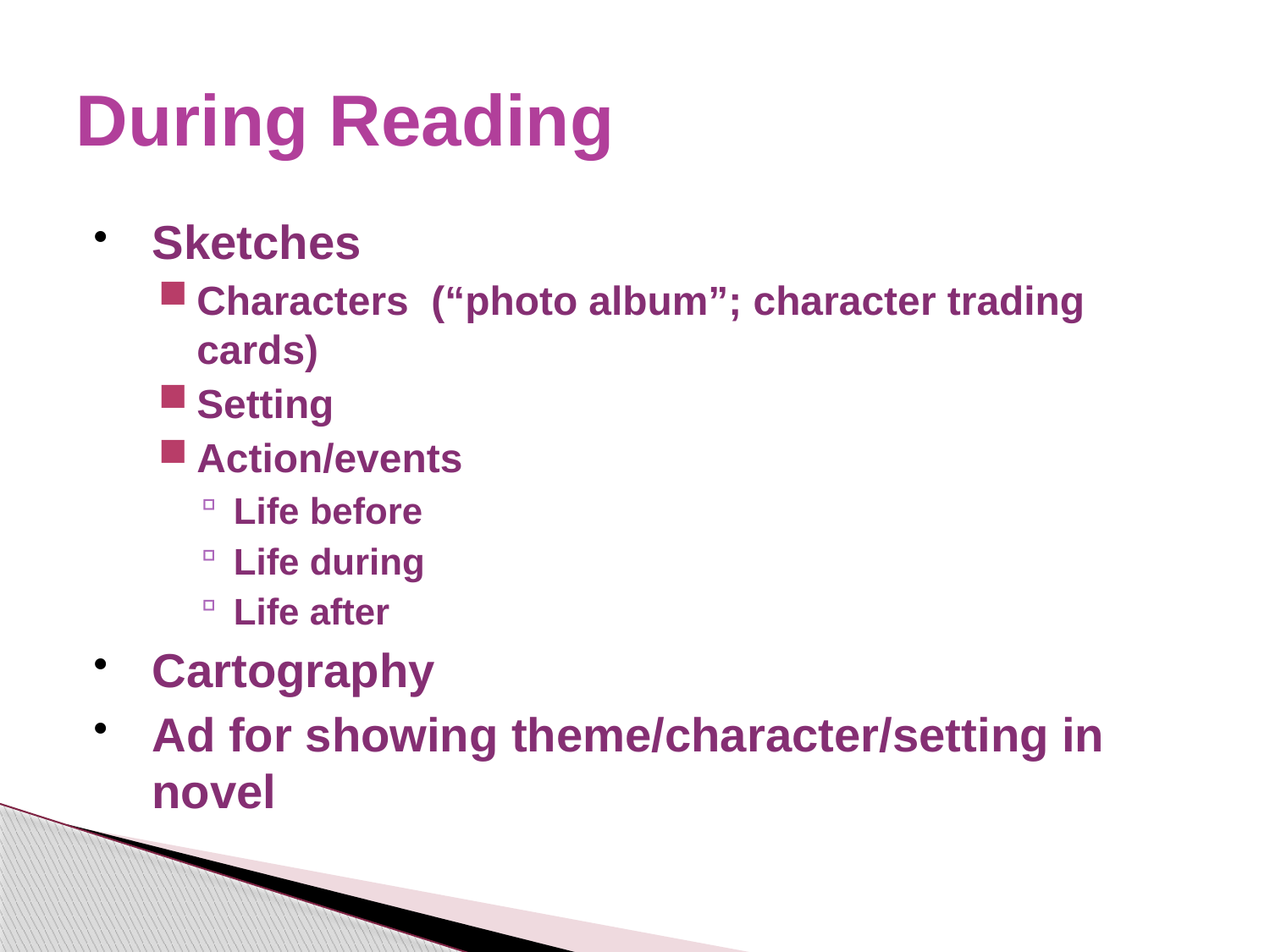

# During Reading
Sketches
Characters  (“photo album”; character trading cards)
Setting
Action/events
Life before
Life during
Life after
Cartography
Ad for showing theme/character/setting in novel